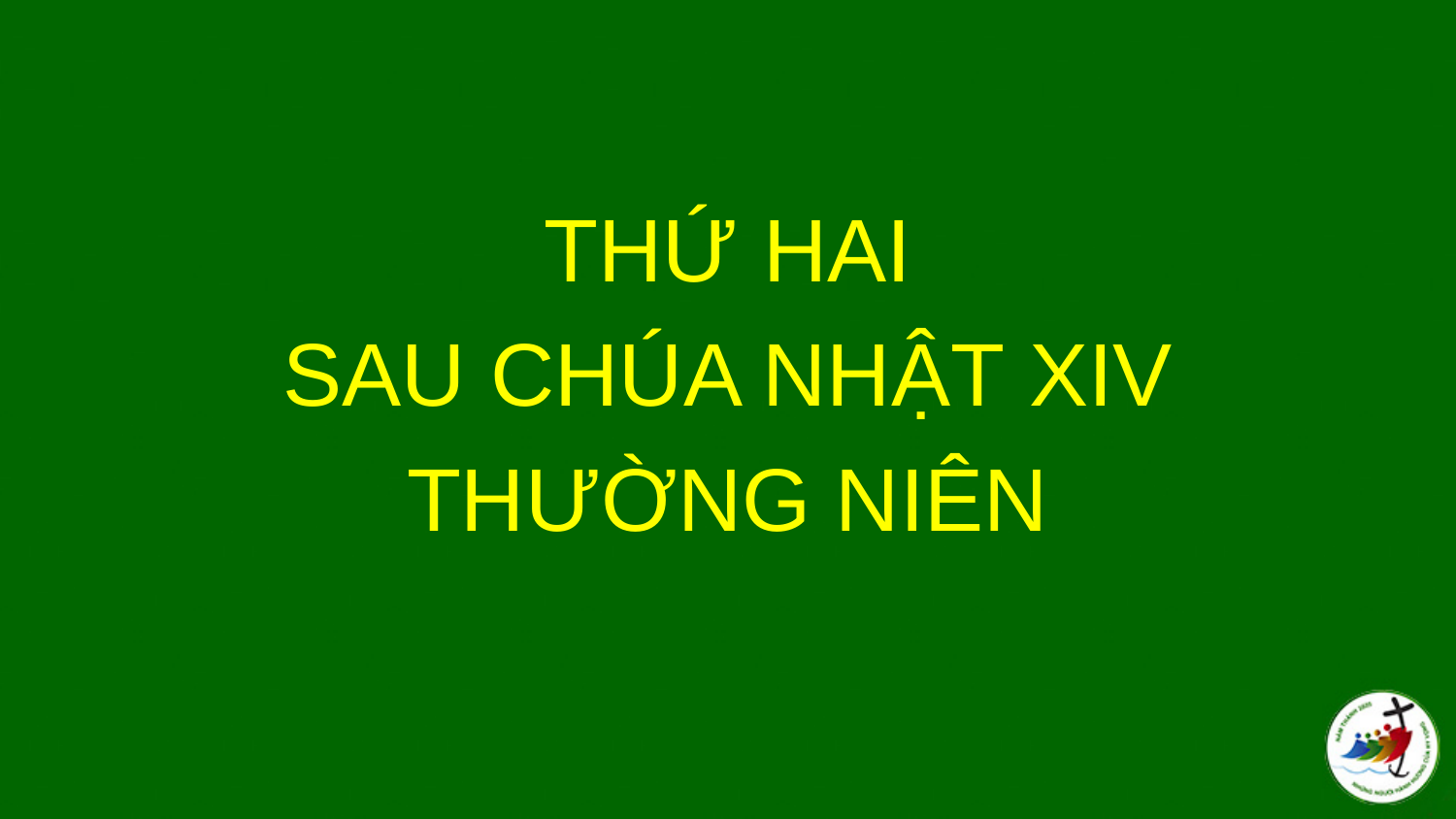

THỨ HAI
SAU CHÚA NHẬT XIV
THƯỜNG NIÊN